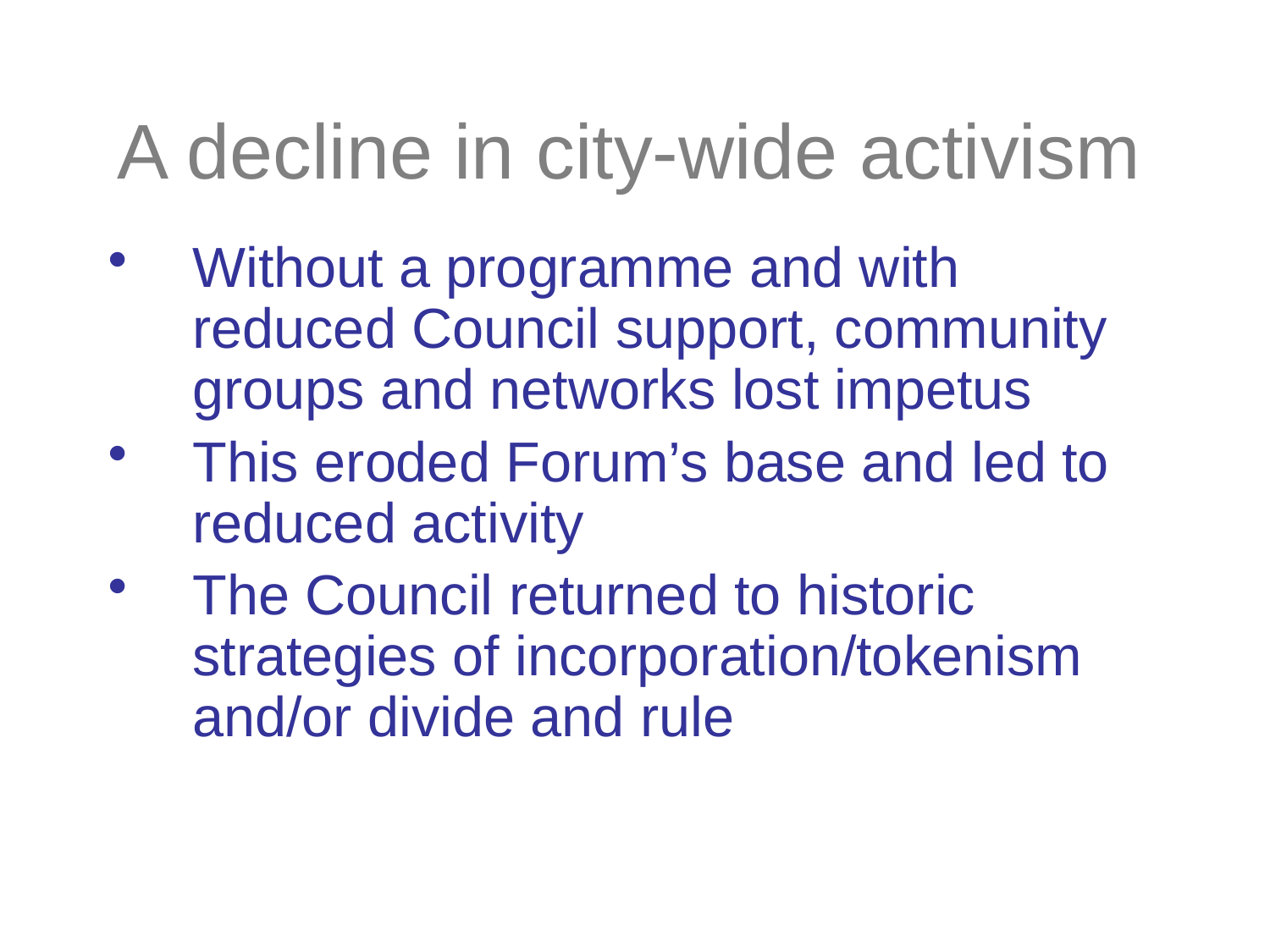

# A decline in city-wide activism
Without a programme and with reduced Council support, community groups and networks lost impetus
This eroded Forum’s base and led to reduced activity
The Council returned to historic strategies of incorporation/tokenism and/or divide and rule